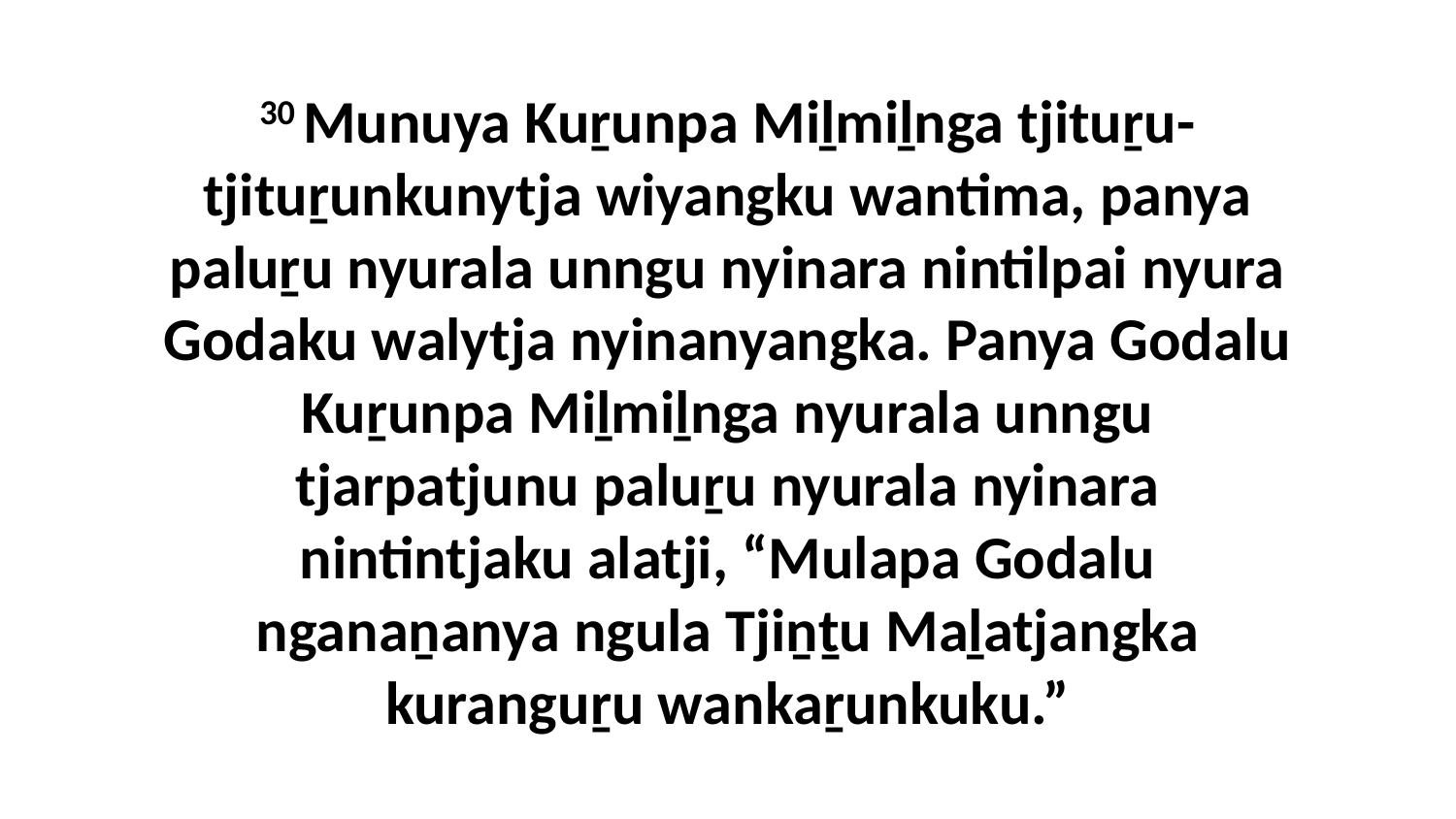

30 Munuya Kuṟunpa Miḻmiḻnga tjituṟu-tjituṟunkunytja wiyangku wantima, panya paluṟu nyurala unngu nyinara nintilpai nyura Godaku walytja nyinanyangka. Panya Godalu Kuṟunpa Miḻmiḻnga nyurala unngu tjarpatjunu paluṟu nyurala nyinara nintintjaku alatji, “Mulapa Godalu nganaṉanya ngula Tjiṉṯu Maḻatjangka kuranguṟu wankaṟunkuku.”